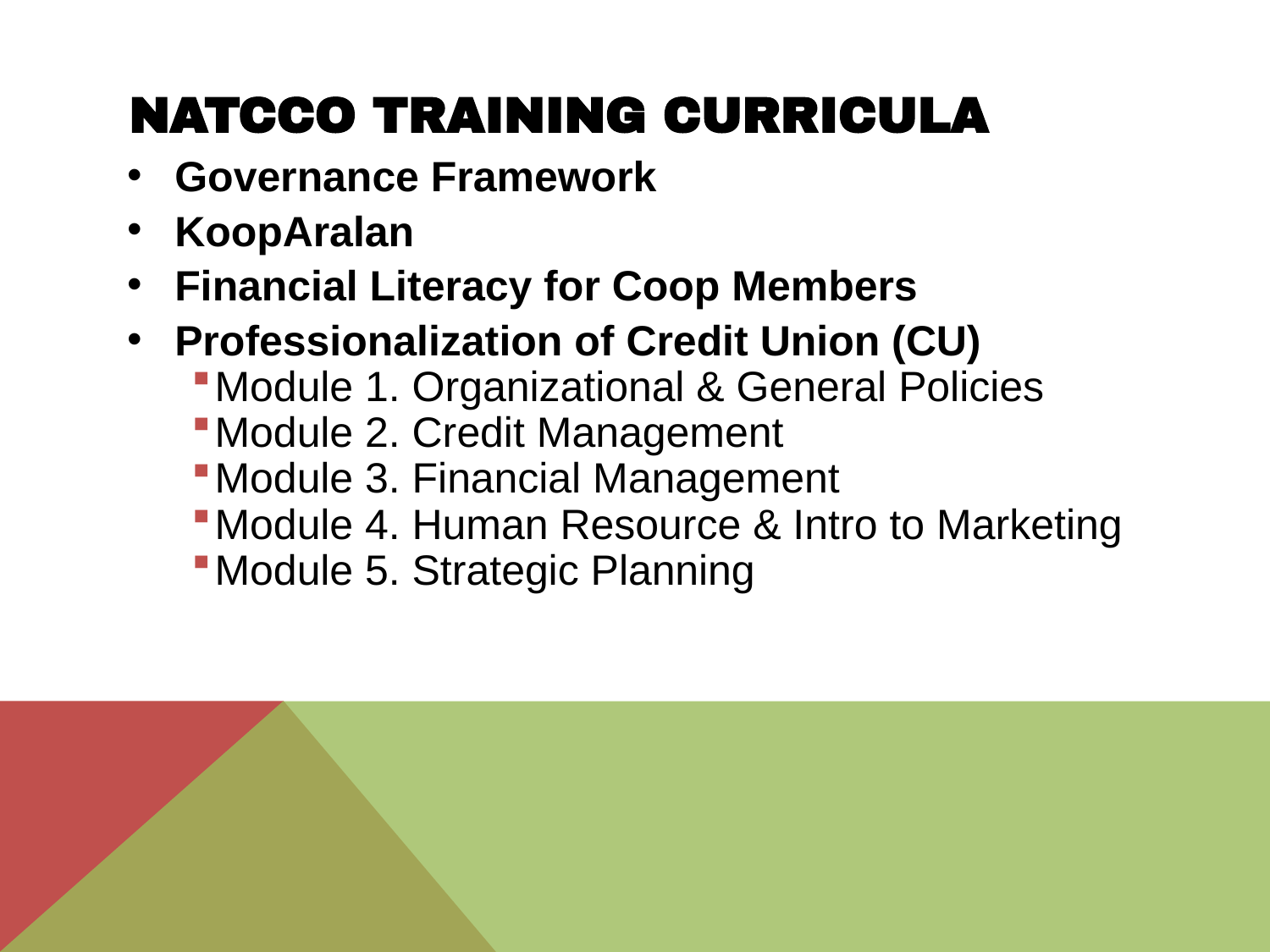

# Natcco TRAINING Curricula
Governance Framework
KoopAralan
Financial Literacy for Coop Members
Professionalization of Credit Union (CU)
Module 1. Organizational & General Policies
Module 2. Credit Management
Module 3. Financial Management
Module 4. Human Resource & Intro to Marketing
Module 5. Strategic Planning